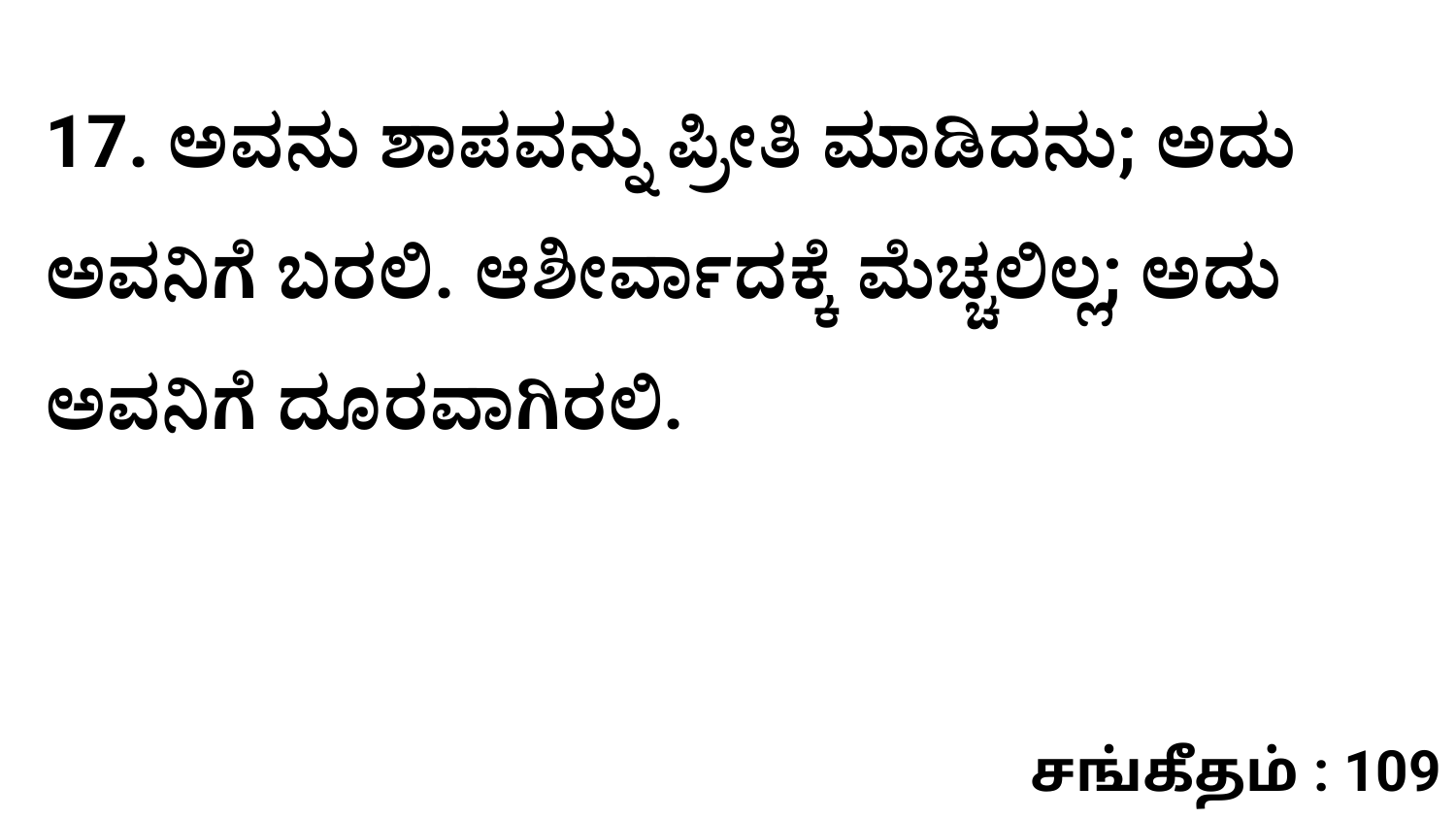

17. ಅವನು ಶಾಪವನ್ನು ಪ್ರೀತಿ ಮಾಡಿದನು; ಅದು ಅವನಿಗೆ ಬರಲಿ. ಆಶೀರ್ವಾದಕ್ಕೆ ಮೆಚ್ಚಲಿಲ್ಲ; ಅದು ಅವನಿಗೆ ದೂರವಾಗಿರಲಿ.
சங்கீதம் : 109